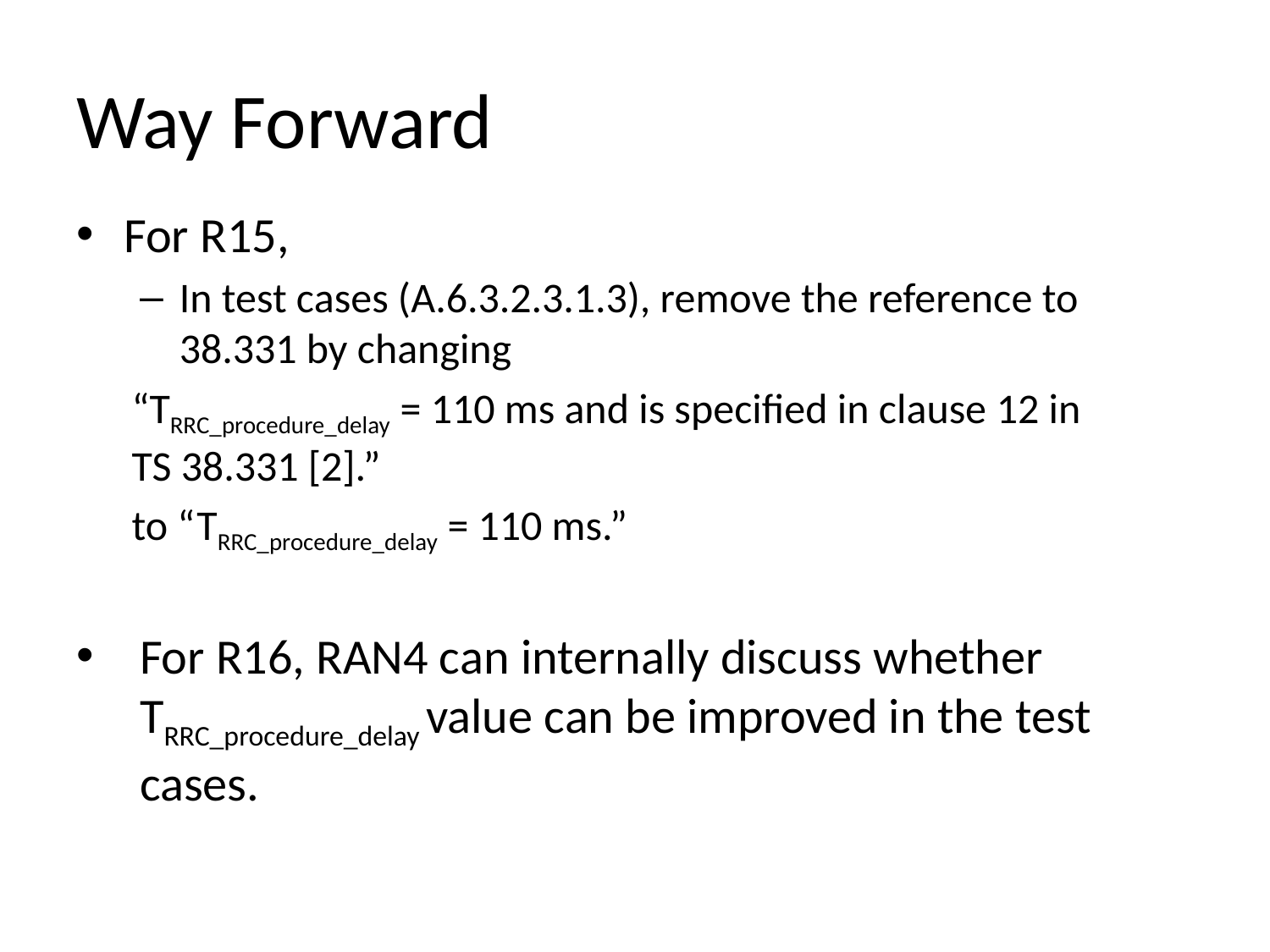

# Way Forward
For R15,
In test cases (A.6.3.2.3.1.3), remove the reference to 38.331 by changing
“TRRC_procedure_delay = 110 ms and is specified in clause 12 in TS 38.331 [2].”
to “TRRC_procedure_delay = 110 ms.”

For R16, RAN4 can internally discuss whether TRRC_procedure_delay value can be improved in the test cases.